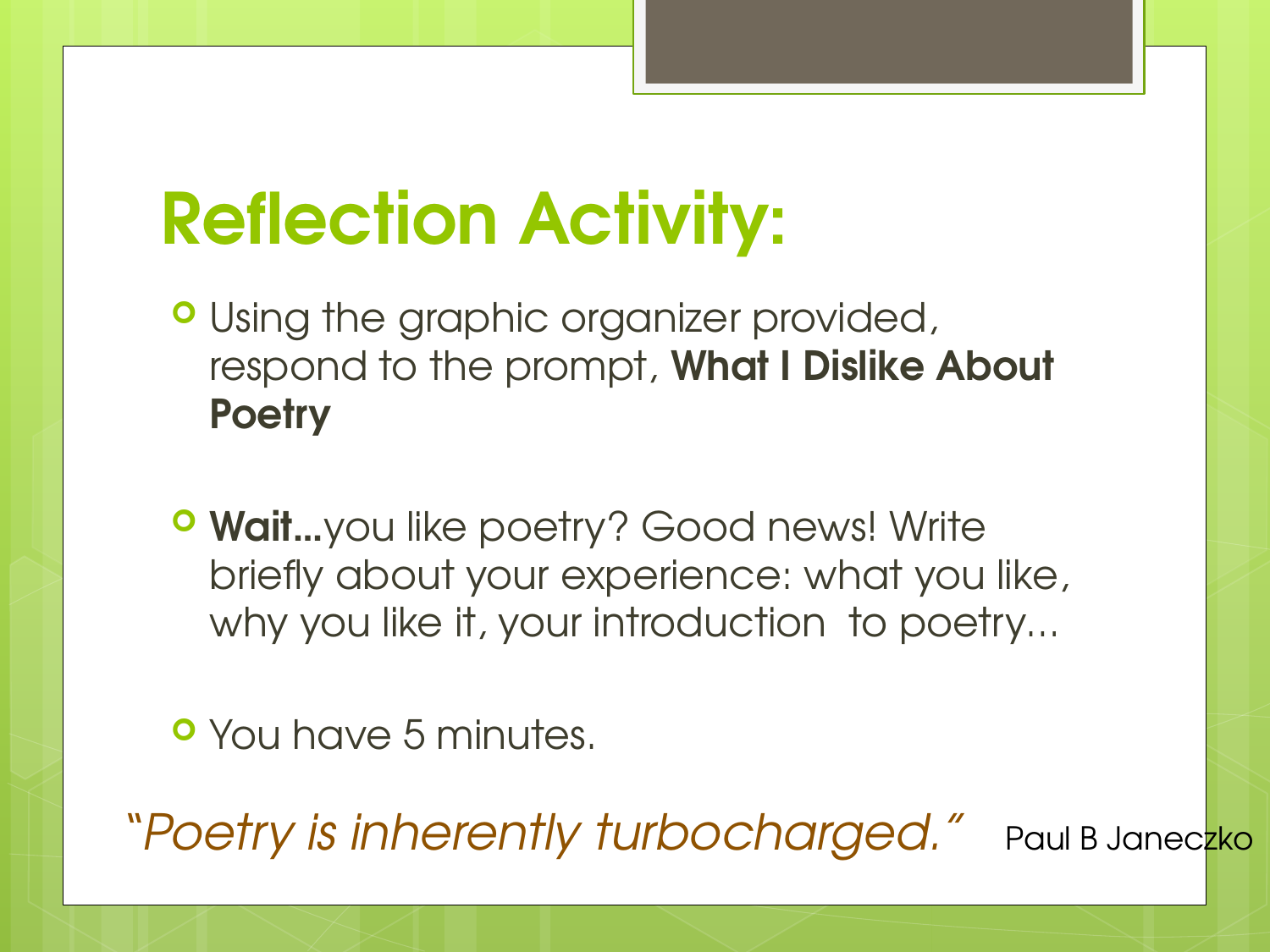

# Reflection Activity:
Using the graphic organizer provided, respond to the prompt, What I Dislike About Poetry

Wait…you like poetry? Good news! Write briefly about your experience: what you like, why you like it, your introduction  to poetry…

You have 5 minutes.
“Poetry is inherently turbocharged.”   Paul B Janeczko